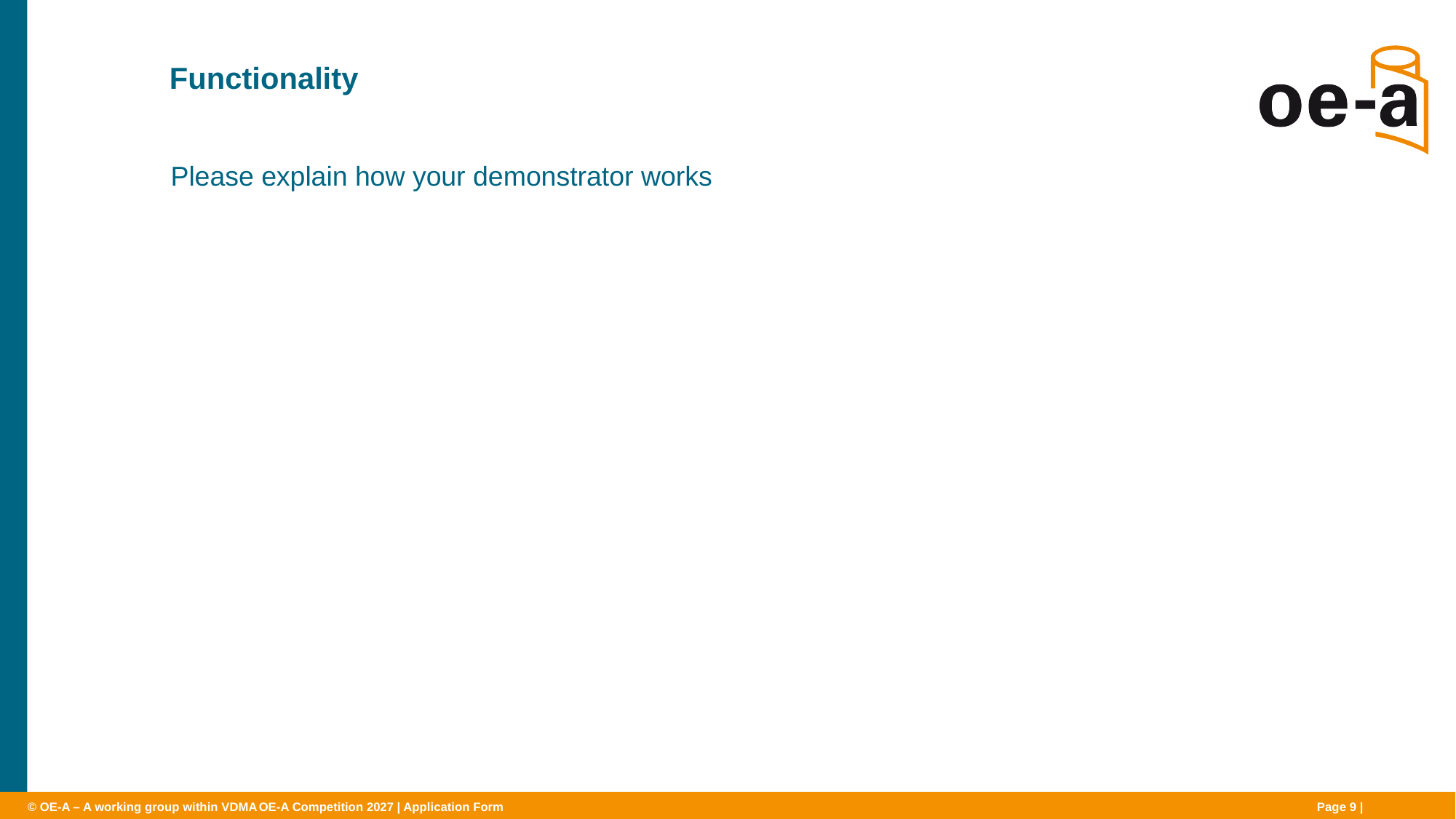

# Functionality
Please explain how your demonstrator works

OE-A Competition 2027 | Application Form
Page 9 |